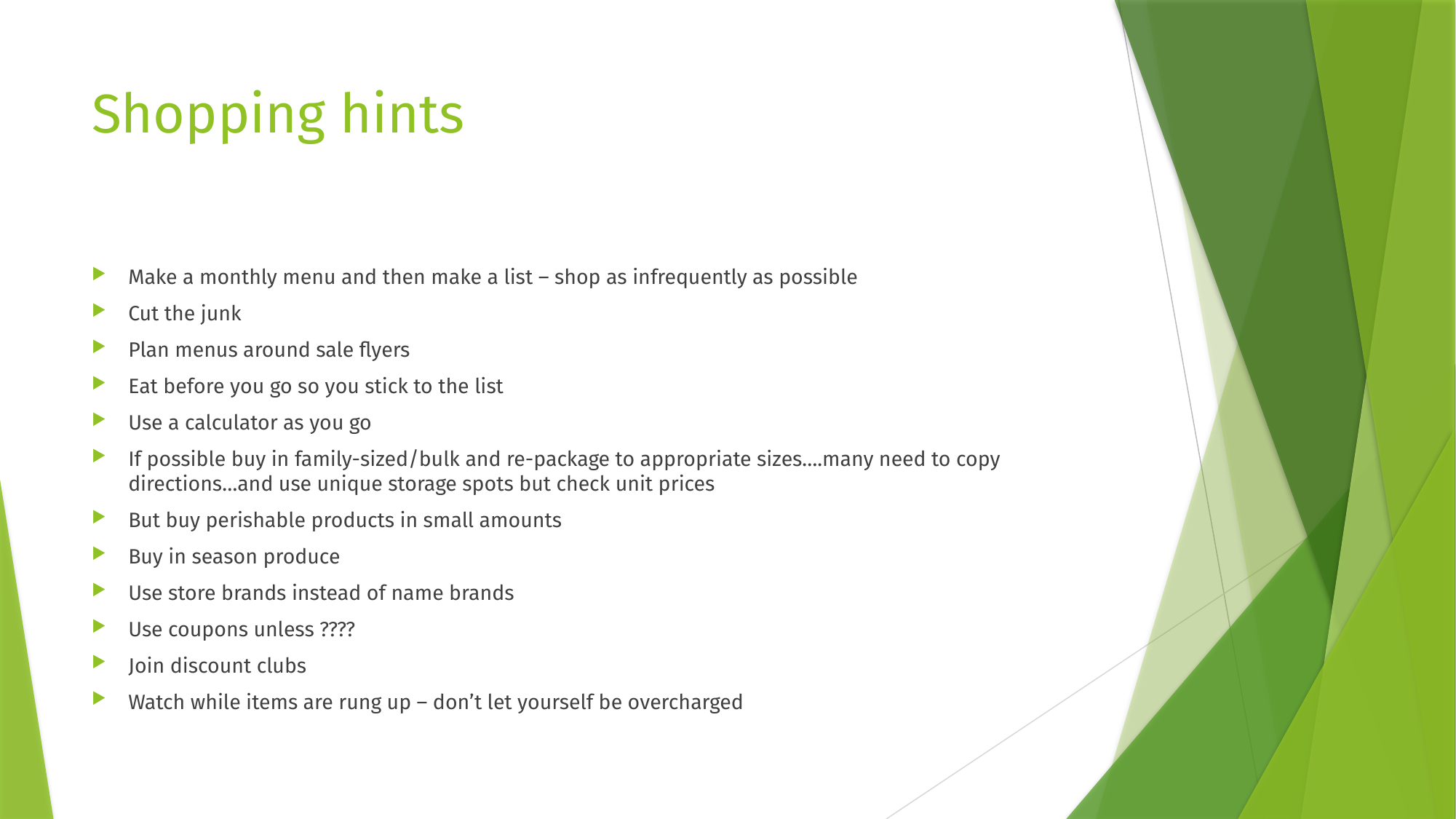

# Shopping hints
Make a monthly menu and then make a list – shop as infrequently as possible
Cut the junk
Plan menus around sale flyers
Eat before you go so you stick to the list
Use a calculator as you go
If possible buy in family-sized/bulk and re-package to appropriate sizes….many need to copy directions…and use unique storage spots but check unit prices
But buy perishable products in small amounts
Buy in season produce
Use store brands instead of name brands
Use coupons unless ????
Join discount clubs
Watch while items are rung up – don’t let yourself be overcharged